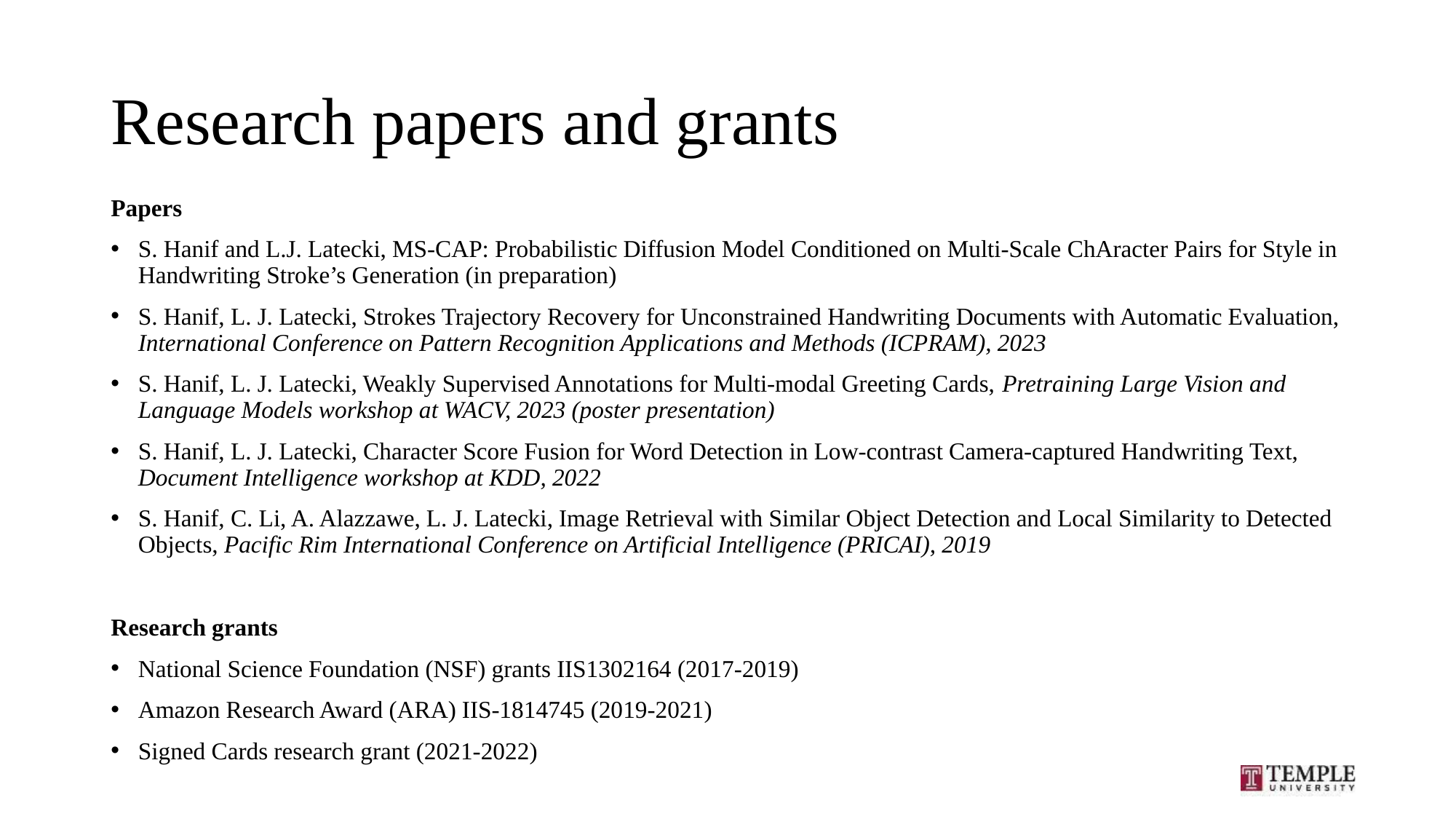

# Research papers and grants
Papers
S. Hanif and L.J. Latecki, MS-CAP: Probabilistic Diffusion Model Conditioned on Multi-Scale ChAracter Pairs for Style in Handwriting Stroke’s Generation (in preparation)
S. Hanif, L. J. Latecki, Strokes Trajectory Recovery for Unconstrained Handwriting Documents with Automatic Evaluation, International Conference on Pattern Recognition Applications and Methods (ICPRAM), 2023
S. Hanif, L. J. Latecki, Weakly Supervised Annotations for Multi-modal Greeting Cards, Pretraining Large Vision and Language Models workshop at WACV, 2023 (poster presentation)
S. Hanif, L. J. Latecki, Character Score Fusion for Word Detection in Low-contrast Camera-captured Handwriting Text, Document Intelligence workshop at KDD, 2022
S. Hanif, C. Li, A. Alazzawe, L. J. Latecki, Image Retrieval with Similar Object Detection and Local Similarity to Detected Objects, Pacific Rim International Conference on Artificial Intelligence (PRICAI), 2019

Research grants
National Science Foundation (NSF) grants IIS1302164 (2017-2019)
Amazon Research Award (ARA) IIS-1814745 (2019-2021)
Signed Cards research grant (2021-2022)